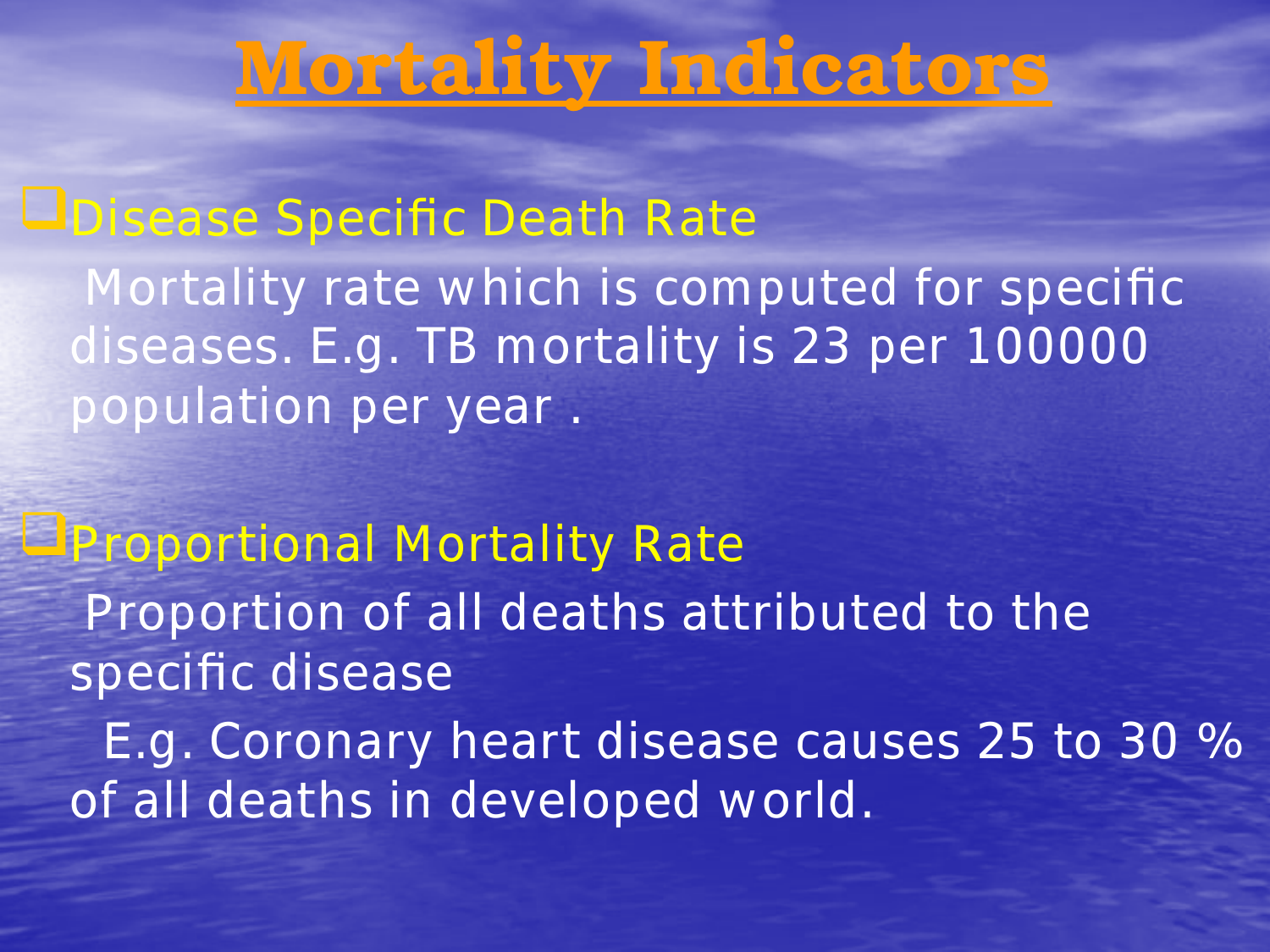

# Mortality Indicators
Disease Specific Death Rate
	 Mortality rate which is computed for specific diseases. E.g. TB mortality is 23 per 100000 population per year .

Proportional Mortality Rate
	 Proportion of all deaths attributed to the specific disease
      E.g. Coronary heart disease causes 25 to 30 % of all deaths in developed world.